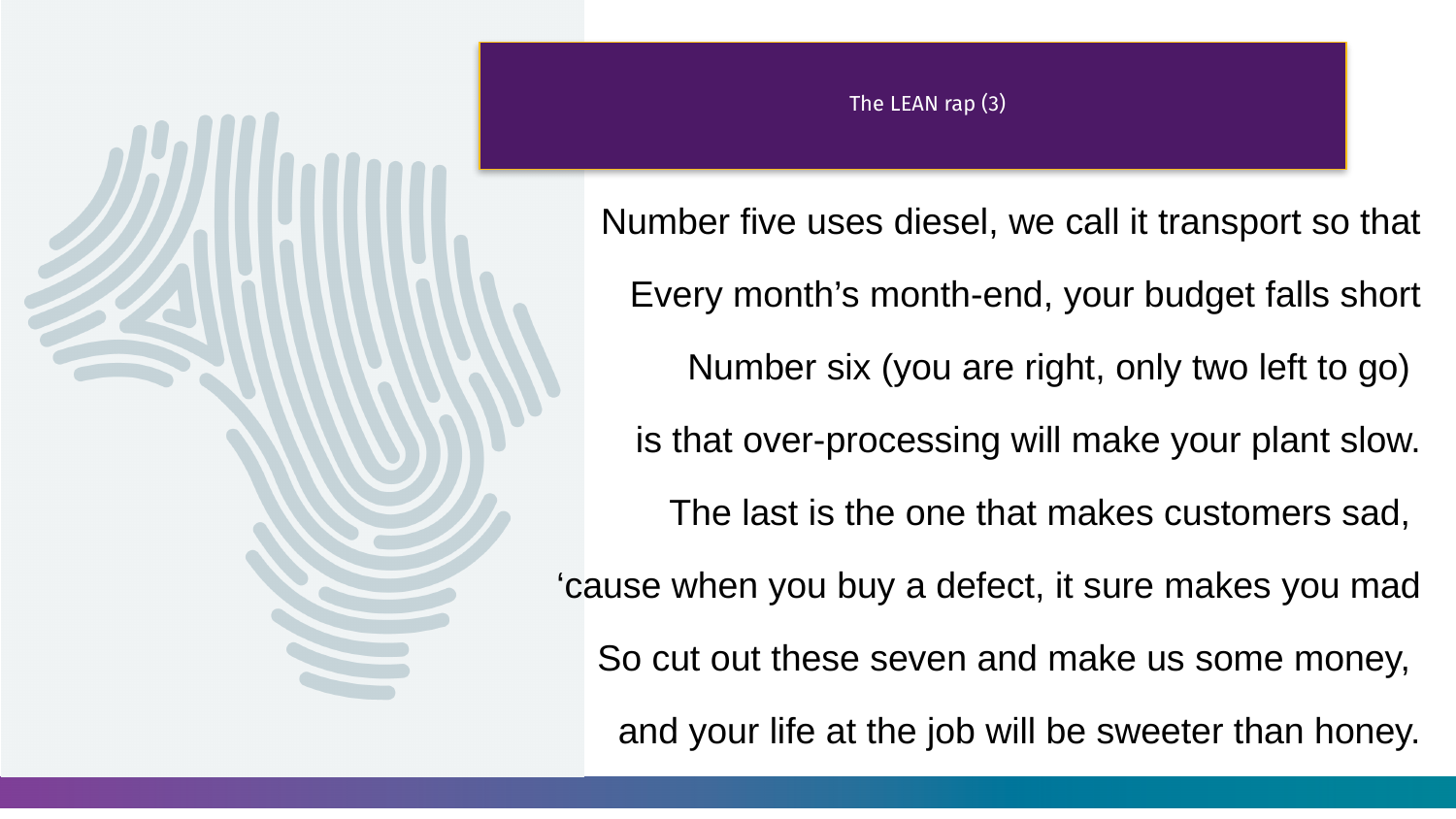

# The LEAN rap (3)
Number five uses diesel, we call it transport so that
Every month’s month-end, your budget falls short
Number six (you are right, only two left to go)
is that over-processing will make your plant slow.
The last is the one that makes customers sad,
‘cause when you buy a defect, it sure makes you mad
So cut out these seven and make us some money,
and your life at the job will be sweeter than honey.